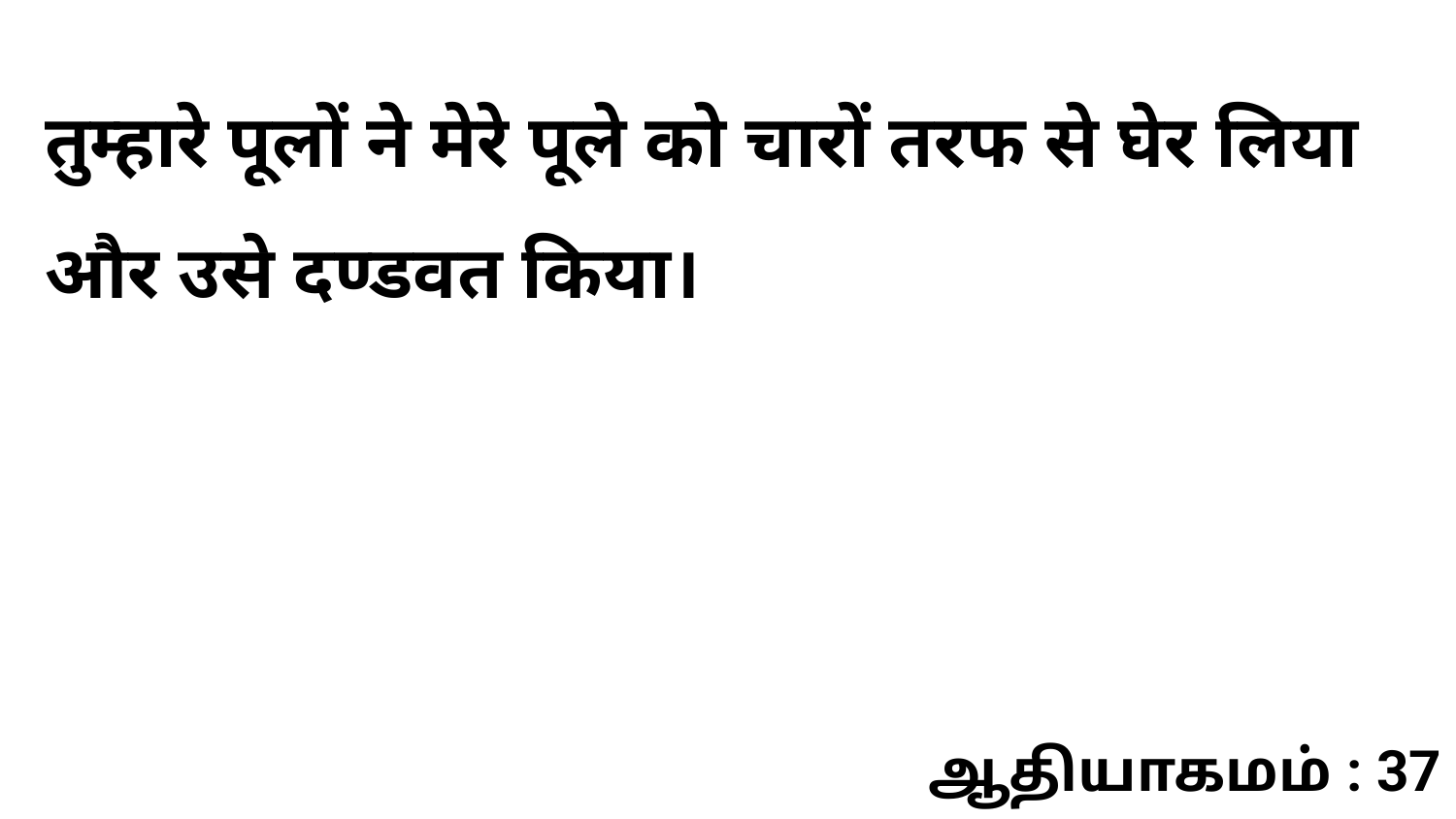

तुम्हारे पूलों ने मेरे पूले को चारों तरफ से घेर लिया और उसे दण्डवत किया।
ஆதியாகமம் : 37